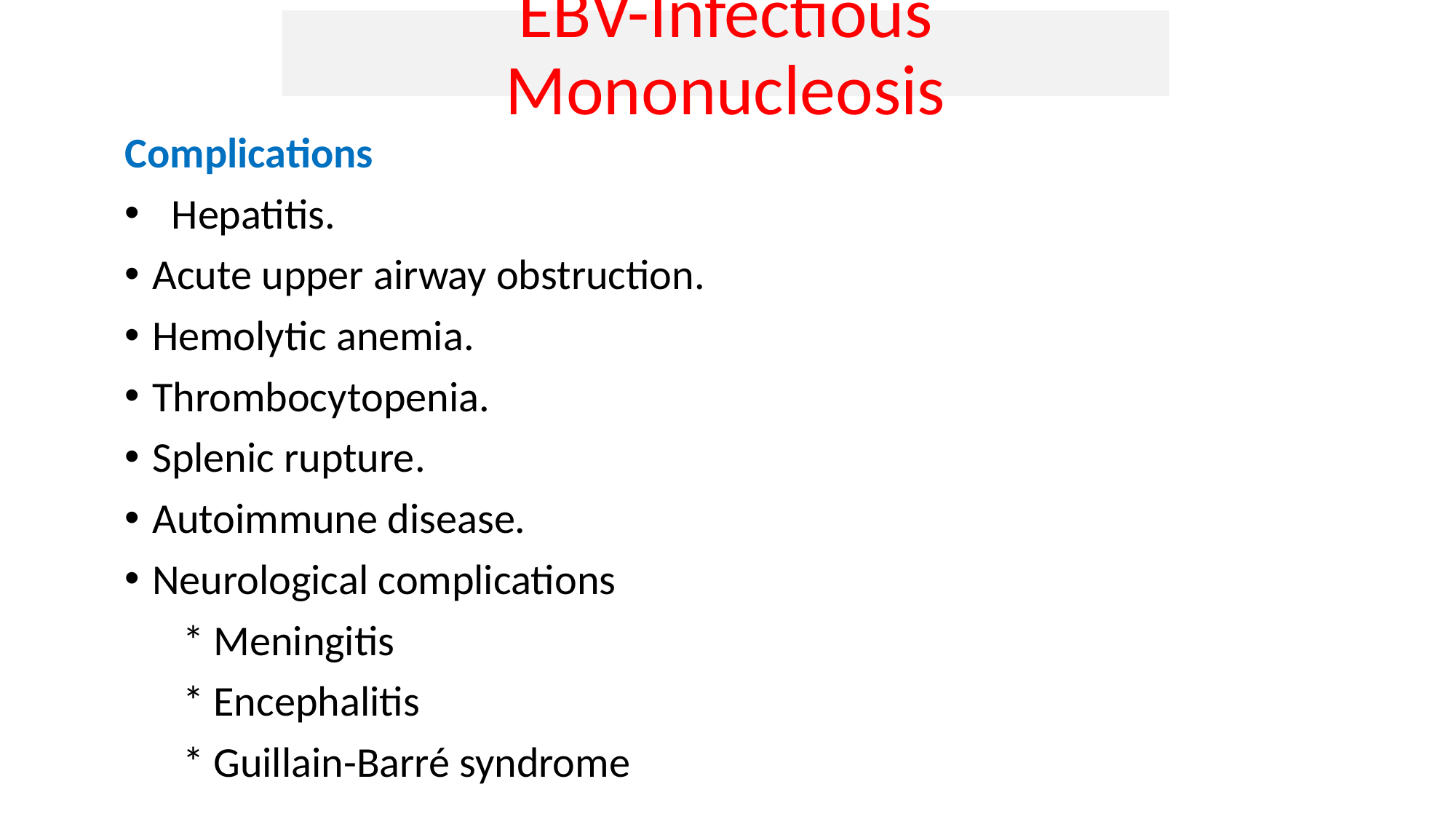

EBV-Infectious Mononucleosis
Complications
  Hepatitis.
Acute upper airway obstruction.
Hemolytic anemia.
Thrombocytopenia.
Splenic rupture.
Autoimmune disease.
Neurological complications
      * Meningitis
      * Encephalitis
      * Guillain-Barré syndrome